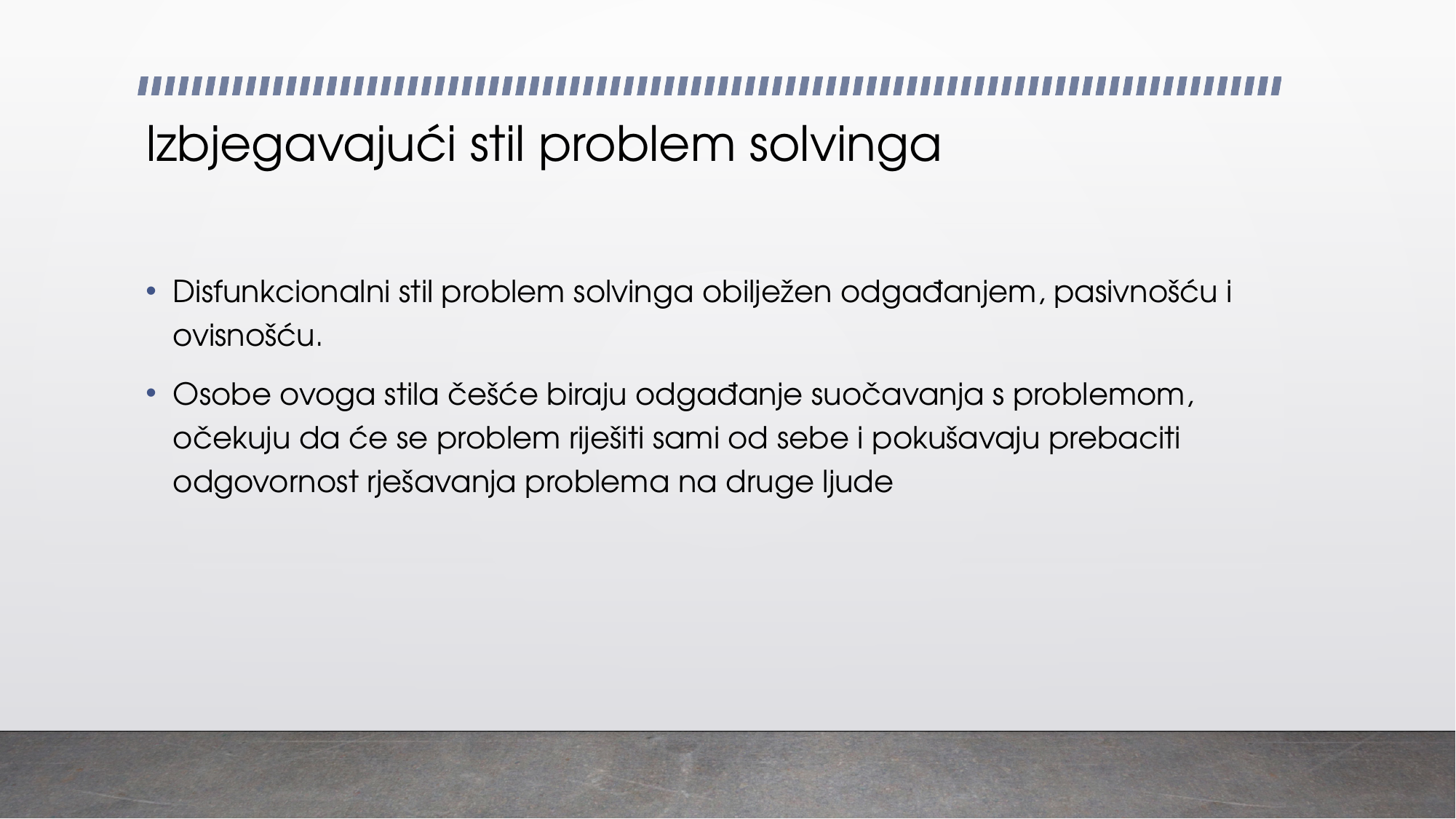

# Izbjegavajući stil problem solvinga
Disfunkcionalni stil problem solvinga obilježen odgađanjem, pasivnošću i ovisnošću.
Osobe ovoga stila češće biraju odgađanje suočavanja s problemom, očekuju da će se problem riješiti sami od sebe i pokušavaju prebaciti odgovornost rješavanja problema na druge ljude